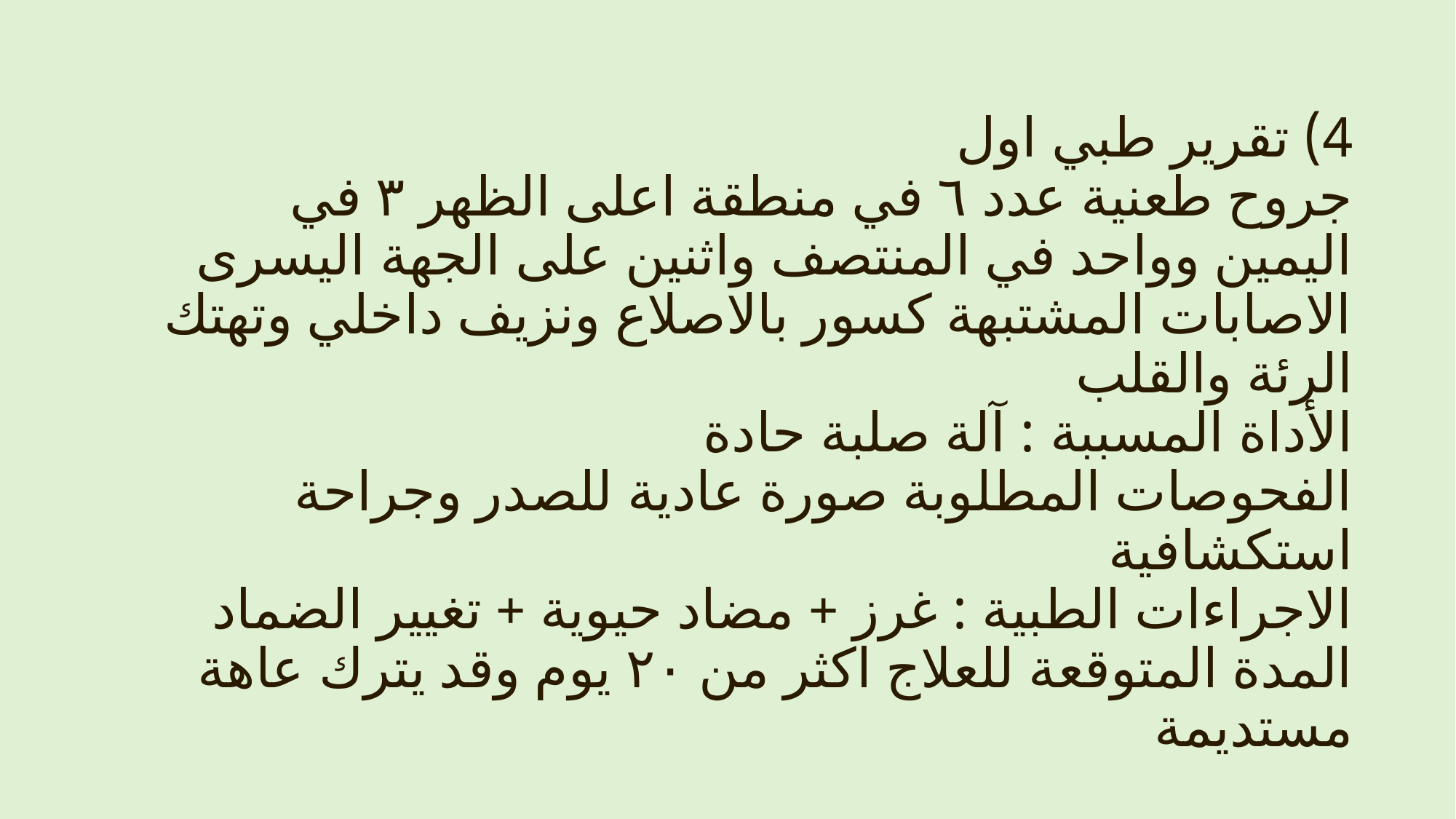

4) تقرير طبي اول
جروح طعنية عدد ٦ في منطقة اعلى الظهر ٣ في اليمين وواحد في المنتصف واثنين على الجهة اليسرى
الاصابات المشتبهة كسور بالاصلاع ونزيف داخلي وتهتك الرئة والقلب
الأداة المسببة : آلة صلبة حادة
الفحوصات المطلوبة صورة عادية للصدر وجراحة استكشافية
الاجراءات الطبية : غرز + مضاد حيوية + تغيير الضماد
المدة المتوقعة للعلاج اكثر من ٢٠ يوم وقد يترك عاهة مستديمة